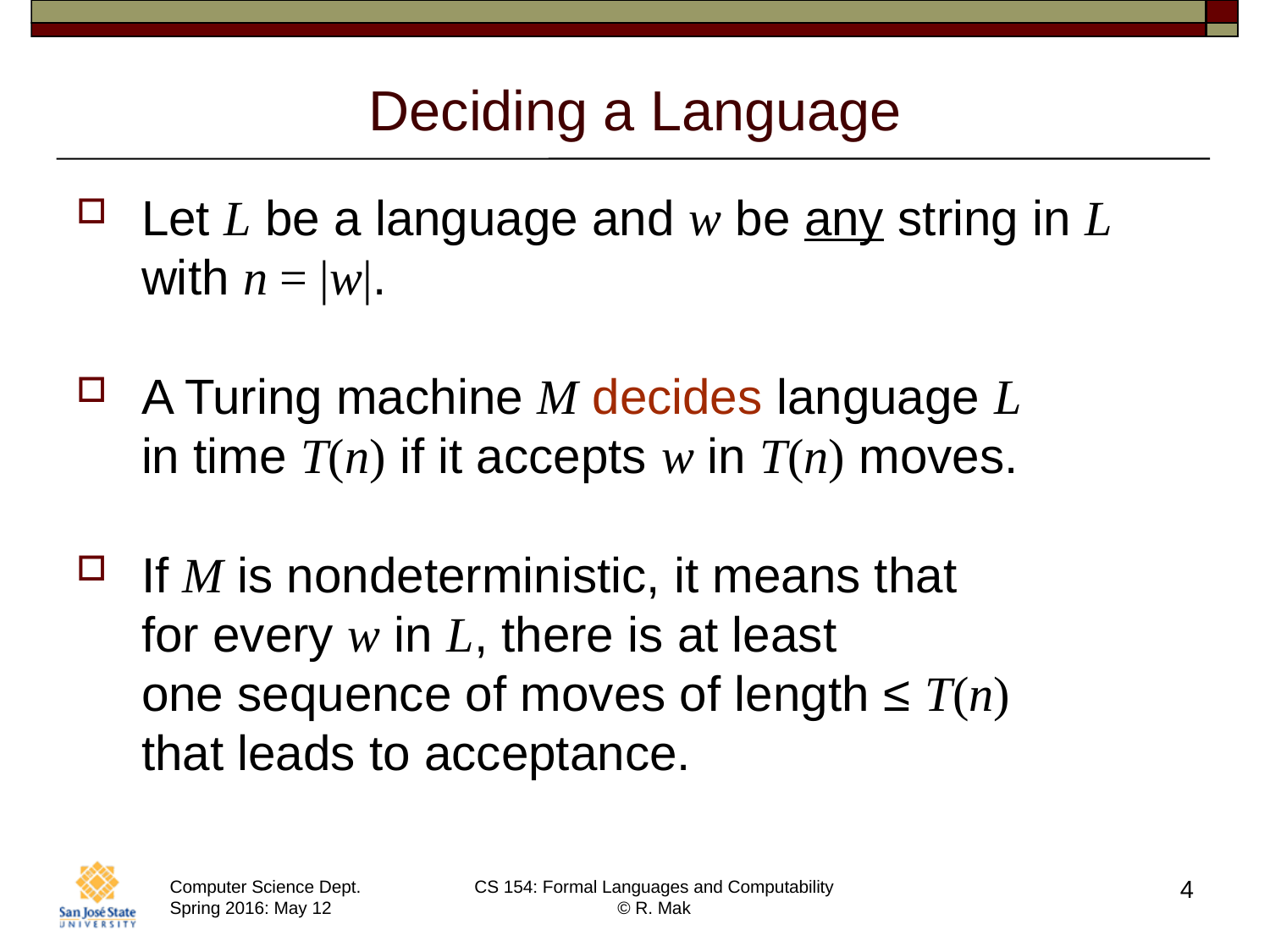

# Deciding a Language
Let L be a language and w be any string in L with n = |w|.

A Turing machine M decides language L
in time T(n) if it accepts w in T(n) moves.

If M is nondeterministic, it means that
for every w in L, there is at least
one sequence of moves of length ≤ T(n)
that leads to acceptance.
4